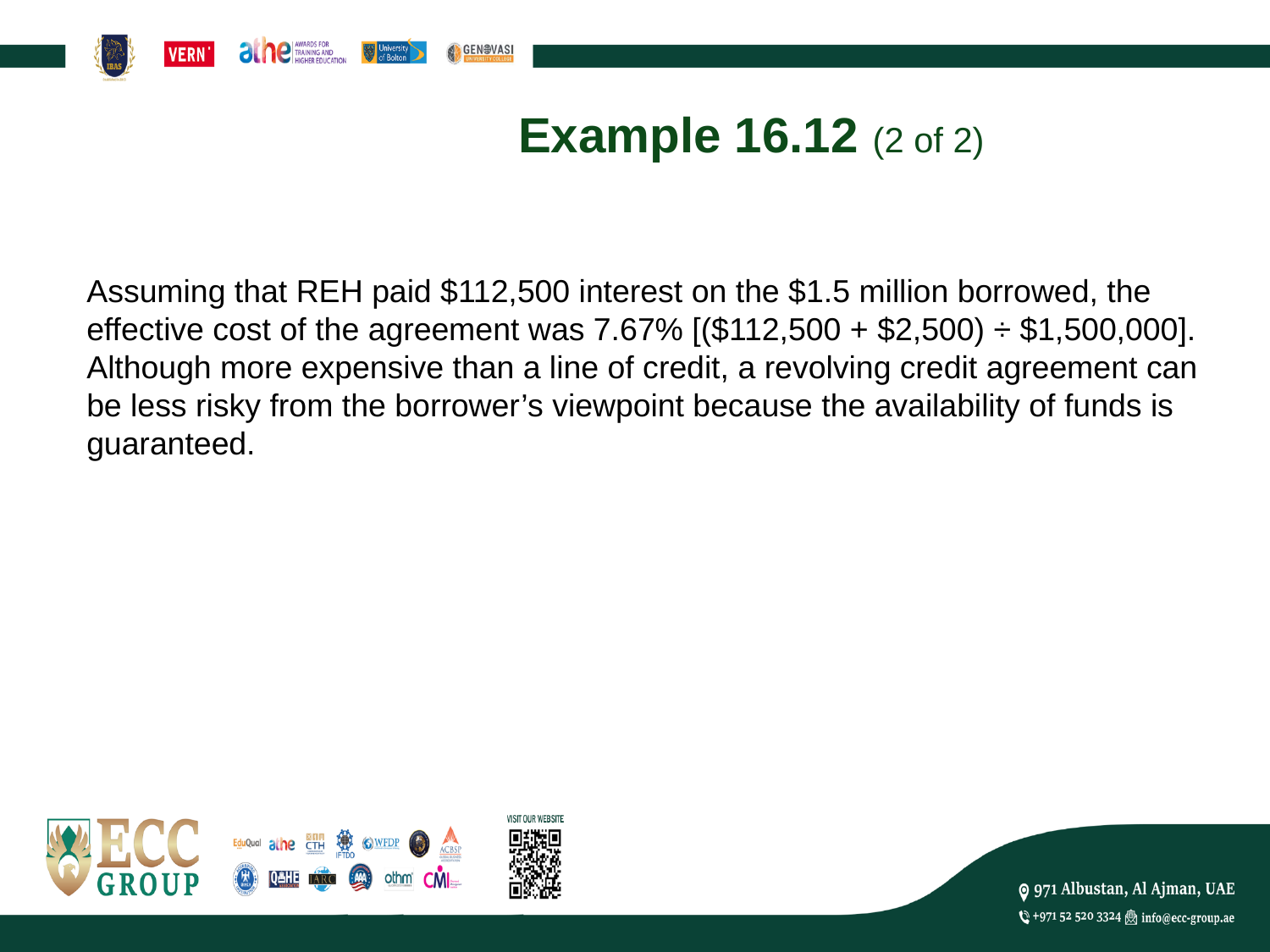

# Example 16.12 (2 of 2)
Assuming that REH paid $112,500 interest on the $1.5 million borrowed, the effective cost of the agreement was 7.67% [($112,500 + $2,500) ÷ $1,500,000]. Although more expensive than a line of credit, a revolving credit agreement can be less risky from the borrower’s viewpoint because the availability of funds is guaranteed.